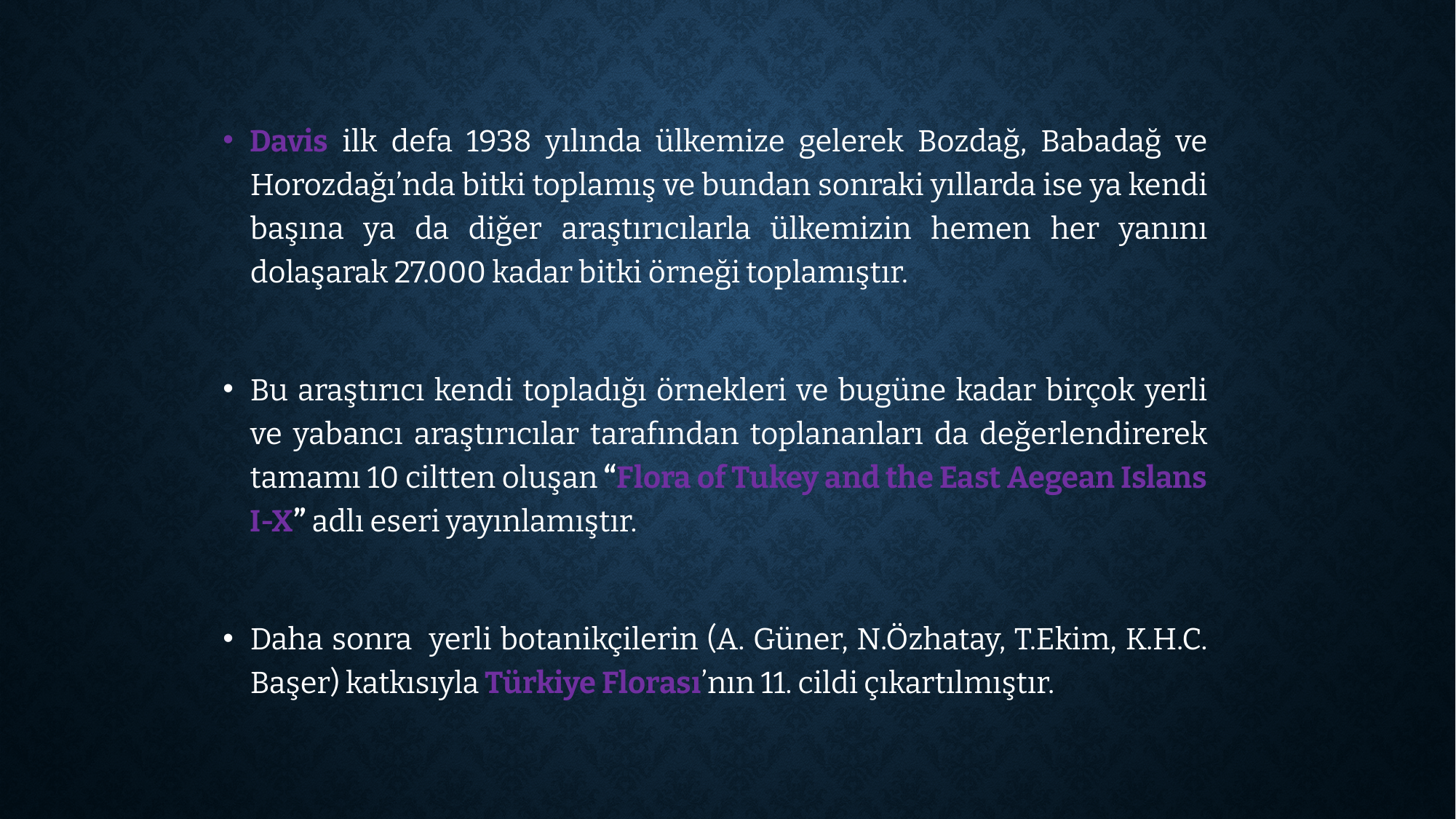

Davis ilk defa 1938 yılında ülkemize gelerek Bozdağ, Babadağ ve Horozdağı’nda bitki toplamış ve bundan sonraki yıllarda ise ya kendi başına ya da diğer araştırıcılarla ülkemizin hemen her yanını dolaşarak 27.000 kadar bitki örneği toplamıştır.

Bu araştırıcı kendi topladığı örnekleri ve bugüne kadar birçok yerli ve yabancı araştırıcılar tarafından toplananları da değerlendirerek tamamı 10 ciltten oluşan “Flora of Tukey and the East Aegean Islans I-X” adlı eseri yayınlamıştır.

Daha sonra  yerli botanikçilerin (A. Güner, N.Özhatay, T.Ekim, K.H.C. Başer) katkısıyla Türkiye Florası’nın 11. cildi çıkartılmıştır.